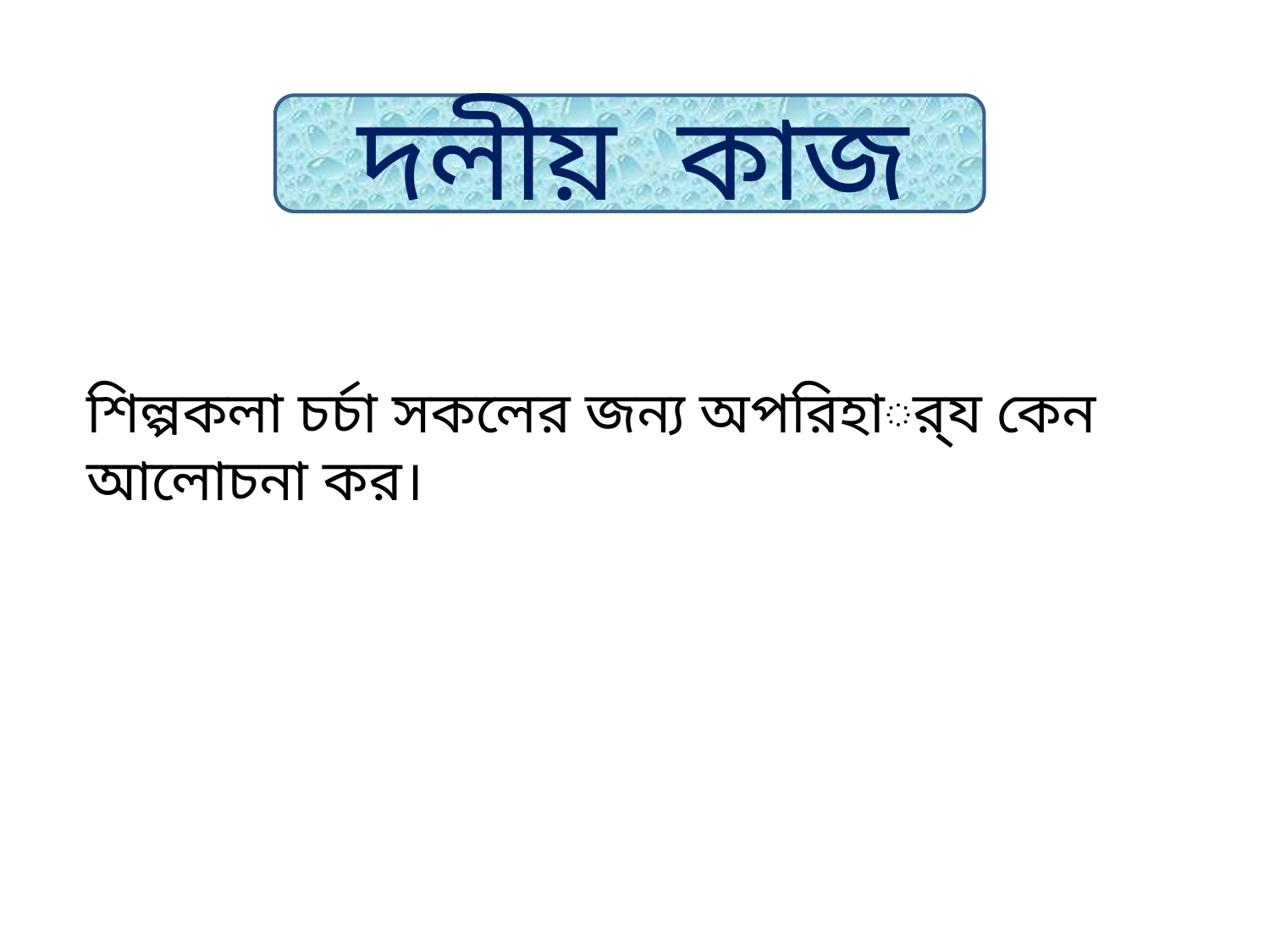

দলীয়  কাজ
শিল্পকলা চর্চা সকলের জন্য অপরিহার্‍্য কেন আলোচনা কর।